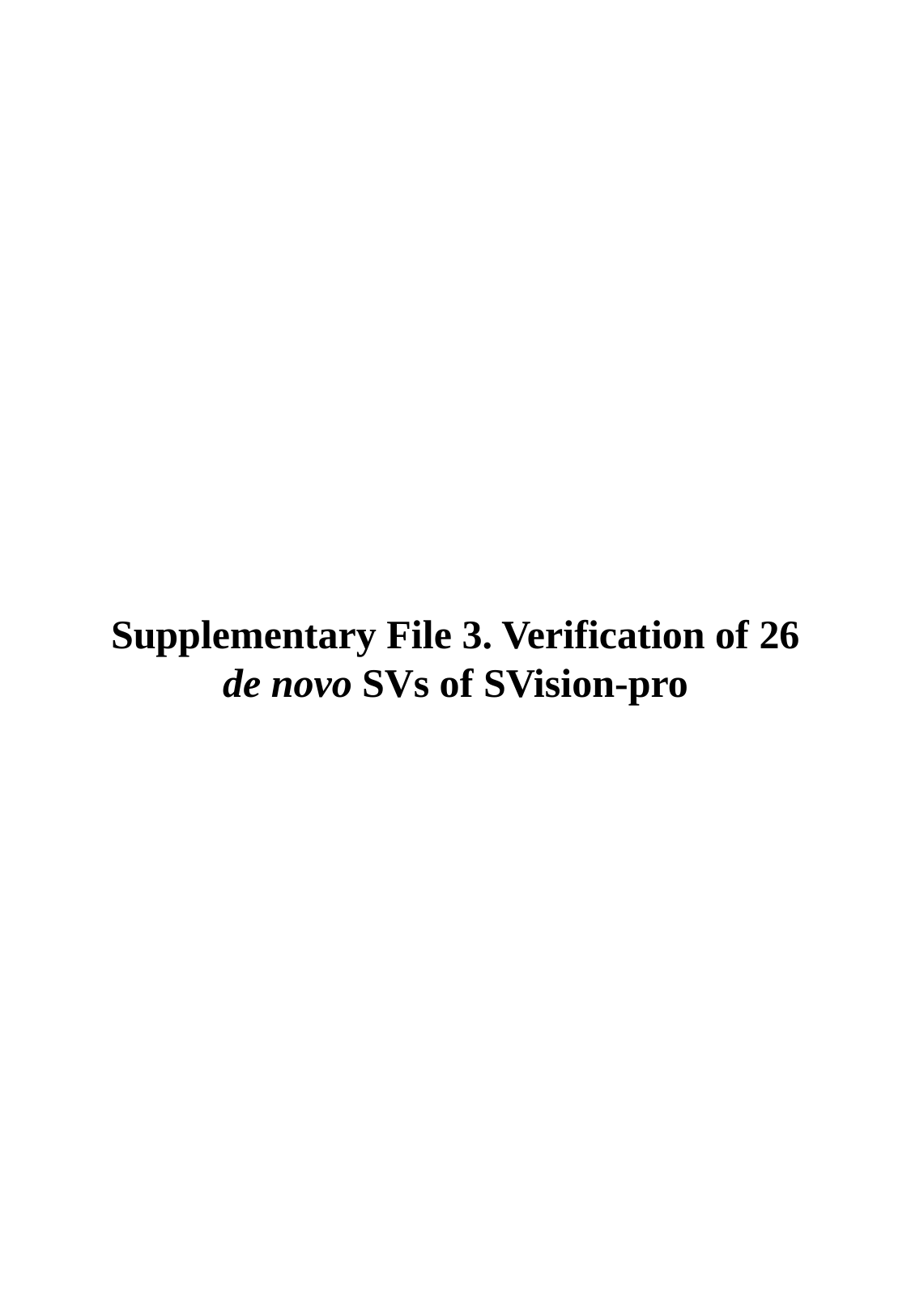

Supplementary File 3. Verification of 26 de novo SVs of SVision-pro